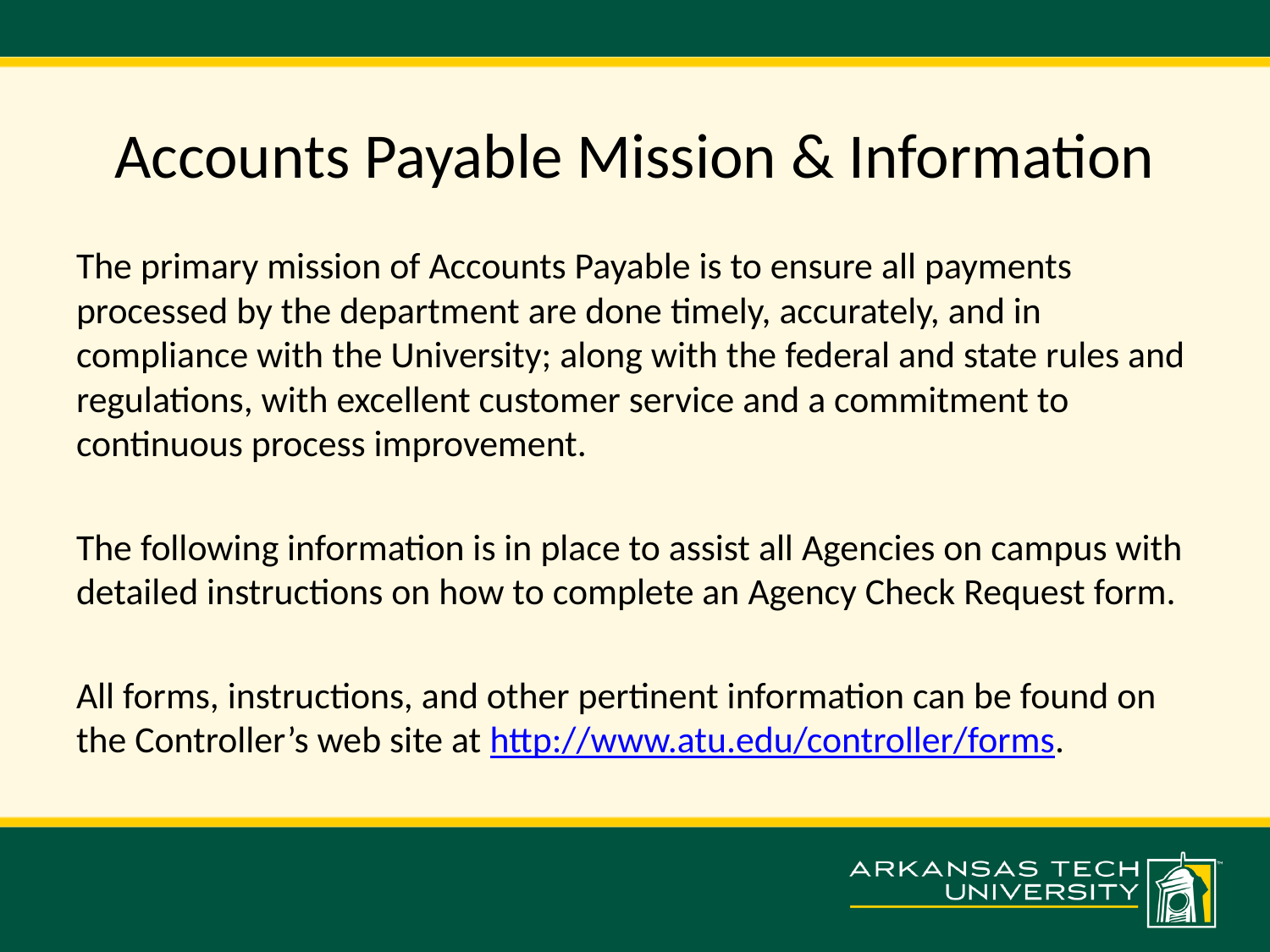

# Accounts Payable Mission & Information
The primary mission of Accounts Payable is to ensure all payments processed by the department are done timely, accurately, and in compliance with the University; along with the federal and state rules and regulations, with excellent customer service and a commitment to continuous process improvement.

The following information is in place to assist all Agencies on campus with detailed instructions on how to complete an Agency Check Request form.

All forms, instructions, and other pertinent information can be found on the Controller’s web site at http://www.atu.edu/controller/forms.